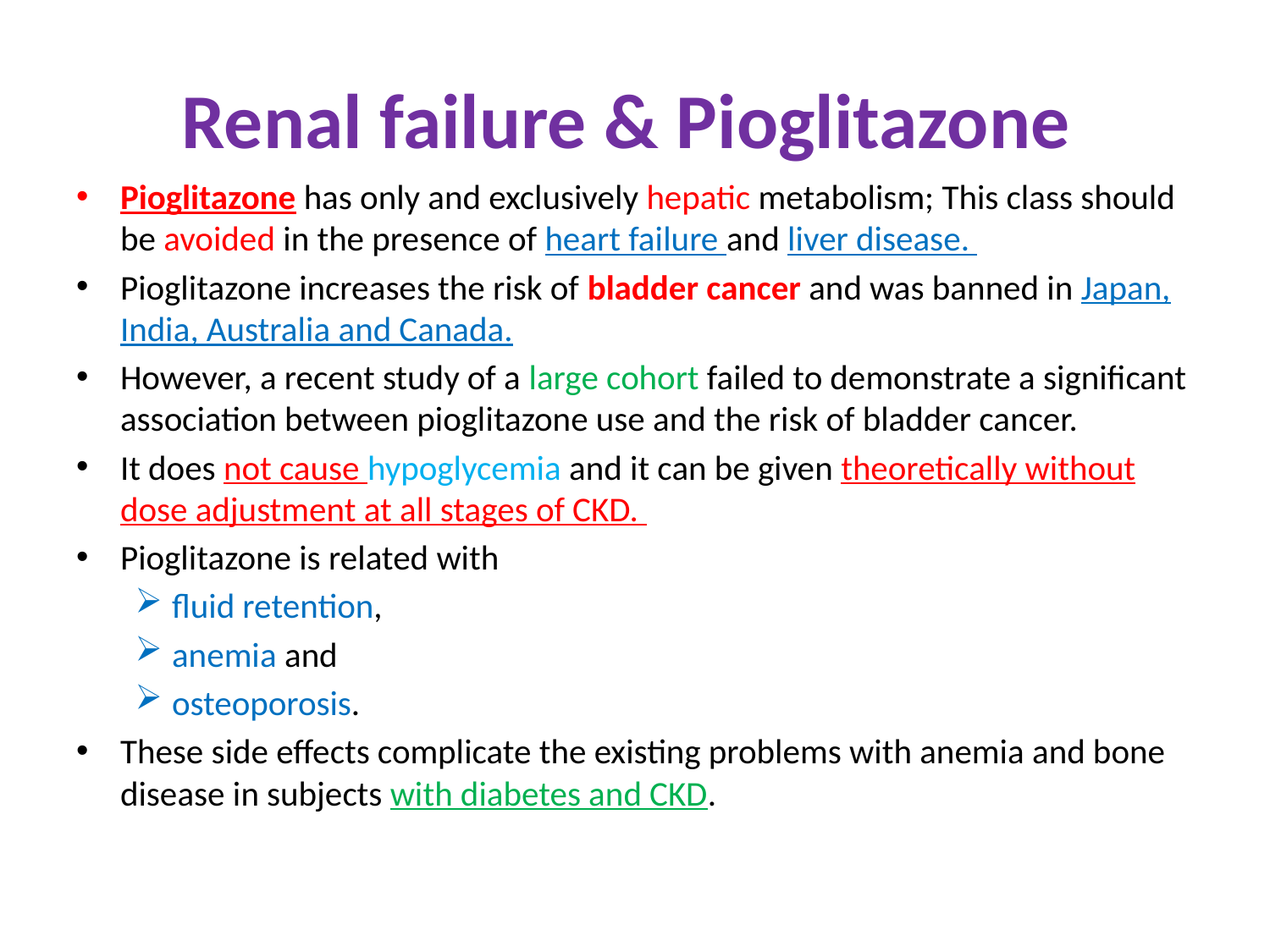

# Renal failure & Pioglitazone
Pioglitazone has only and exclusively hepatic metabolism; This class should be avoided in the presence of heart failure and liver disease.
Pioglitazone increases the risk of bladder cancer and was banned in Japan, India, Australia and Canada.
However, a recent study of a large cohort failed to demonstrate a significant association between pioglitazone use and the risk of bladder cancer.
It does not cause hypoglycemia and it can be given theoretically without dose adjustment at all stages of CKD.
Pioglitazone is related with
fluid retention,
anemia and
osteoporosis.
These side effects complicate the existing problems with anemia and bone disease in subjects with diabetes and CKD.